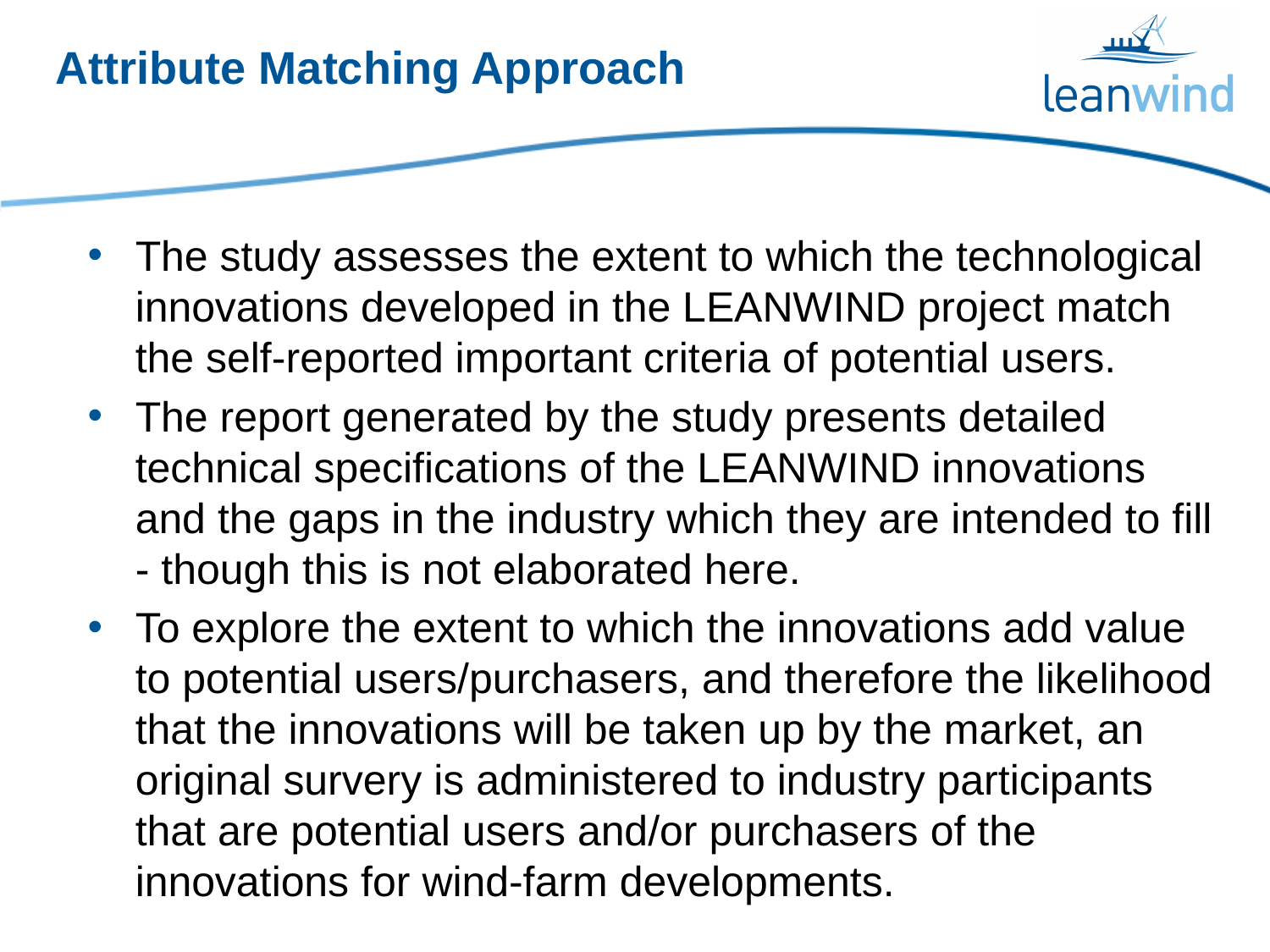

# Attribute Matching Approach
The study assesses the extent to which the technological innovations developed in the LEANWIND project match the self-reported important criteria of potential users.
The report generated by the study presents detailed technical specifications of the LEANWIND innovations and the gaps in the industry which they are intended to fill - though this is not elaborated here.
To explore the extent to which the innovations add value to potential users/purchasers, and therefore the likelihood that the innovations will be taken up by the market, an original survery is administered to industry participants that are potential users and/or purchasers of the innovations for wind-farm developments.